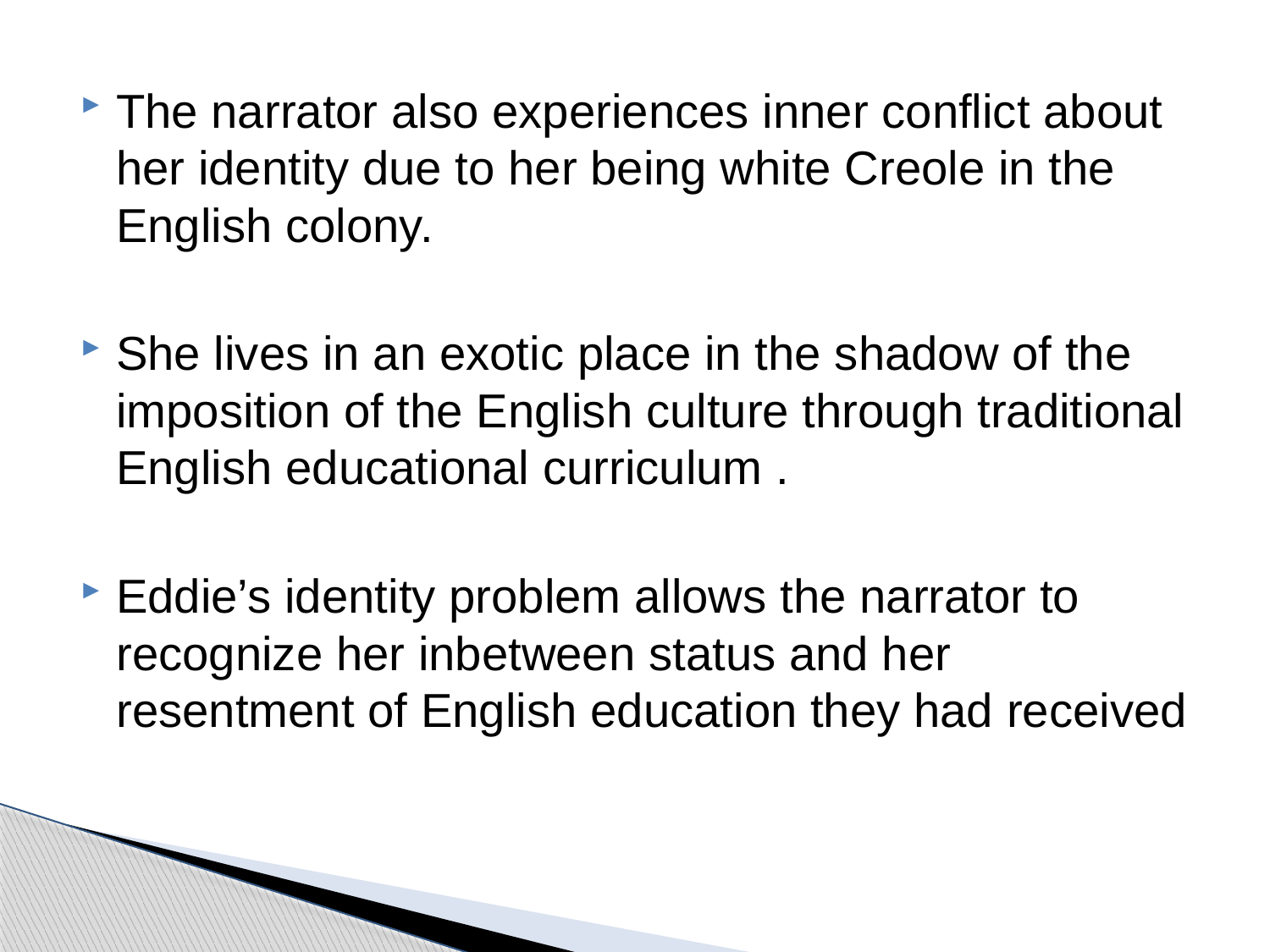

The narrator also experiences inner conflict about her identity due to her being white Creole in the English colony.

She lives in an exotic place in the shadow of the imposition of the English culture through traditional English educational curriculum .

Eddie’s identity problem allows the narrator to recognize her inbetween status and her resentment of English education they had received